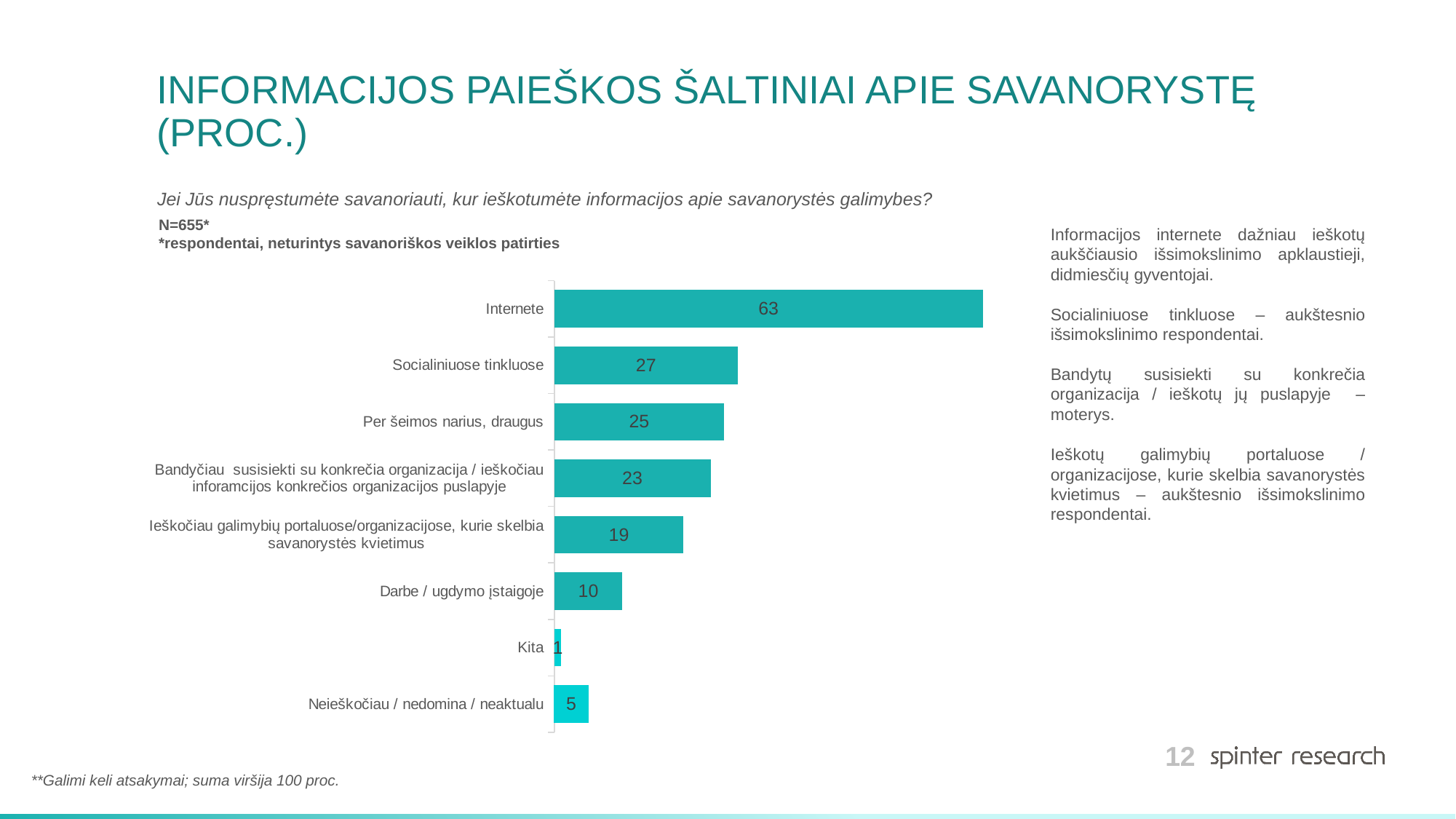

# INFORMACIJOS PAIEŠKOS ŠALTINIAI APIE SAVANORYSTĘ (PROC.)
Jei Jūs nuspręstumėte savanoriauti, kur ieškotumėte informacijos apie savanorystės galimybes?
N=655*
*respondentai, neturintys savanoriškos veiklos patirties
Informacijos internete dažniau ieškotų aukščiausio išsimokslinimo apklaustieji, didmiesčių gyventojai.

Socialiniuose tinkluose – aukštesnio išsimokslinimo respondentai.

Bandytų susisiekti su konkrečia organizacija / ieškotų jų puslapyje  – moterys.

Ieškotų galimybių portaluose / organizacijose, kurie skelbia savanorystės kvietimus – aukštesnio išsimokslinimo respondentai.

### Chart

| Category | 2025 |
|---|---|
| Internete | 63.0 |
| Socialiniuose tinkluose | 27.0 |
| Per šeimos narius, draugus | 25.0 |
| Bandyčiau  susisiekti su konkrečia organizacija / ieškočiau inforamcijos konkrečios organizacijos puslapyje | 23.0 |
| Ieškočiau galimybių portaluose/organizacijose, kurie skelbia savanorystės kvietimus | 19.0 |
| Darbe / ugdymo įstaigoje | 10.0 |
| Kita | 1.0 |
| Neieškočiau / nedomina / neaktualu | 5.0 |
**Galimi keli atsakymai; suma viršija 100 proc.